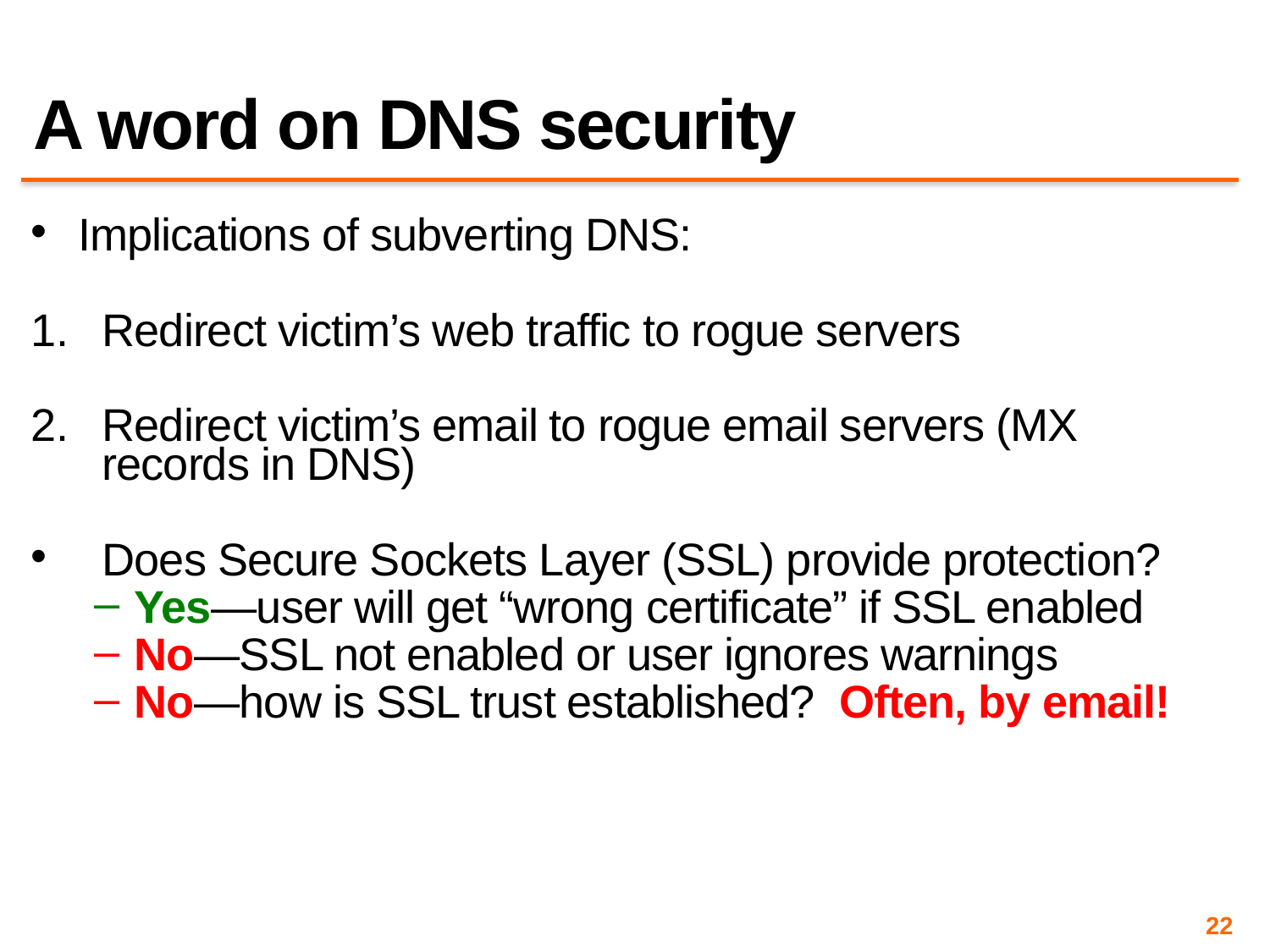

# A word on DNS security
Implications of subverting DNS:

Redirect victim’s web traffic to rogue servers

Redirect victim’s email to rogue email servers (MX records in DNS)

Does Secure Sockets Layer (SSL) provide protection?
Yes―user will get “wrong certificate” if SSL enabled
No―SSL not enabled or user ignores warnings
No―how is SSL trust established?  Often, by email!
22